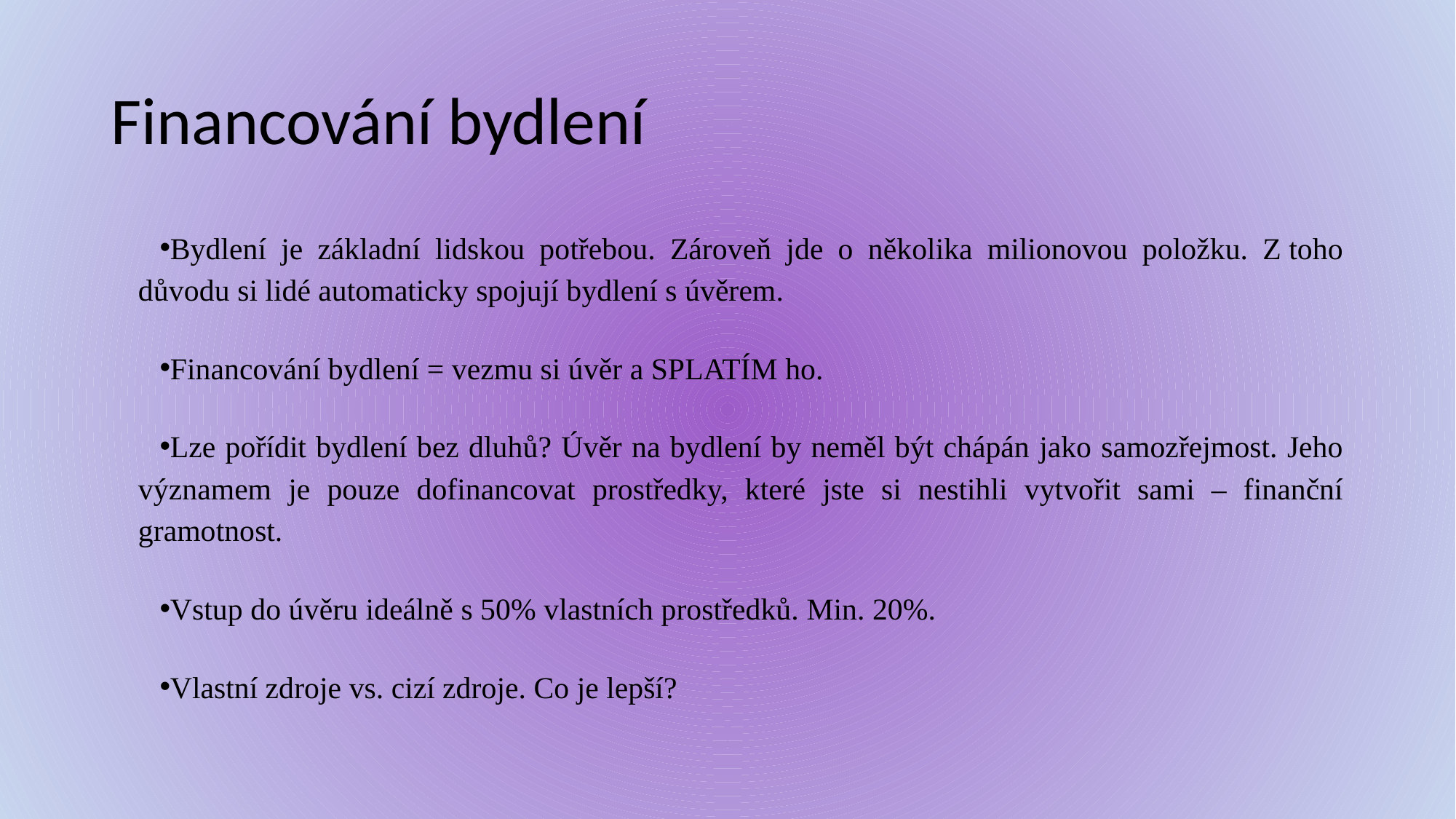

# Financování bydlení
Bydlení je základní lidskou potřebou. Zároveň jde o několika milionovou položku. Z toho důvodu si lidé automaticky spojují bydlení s úvěrem.
Financování bydlení = vezmu si úvěr a SPLATÍM ho.
Lze pořídit bydlení bez dluhů? Úvěr na bydlení by neměl být chápán jako samozřejmost. Jeho významem je pouze dofinancovat prostředky, které jste si nestihli vytvořit sami – finanční gramotnost.
Vstup do úvěru ideálně s 50% vlastních prostředků. Min. 20%.
Vlastní zdroje vs. cizí zdroje. Co je lepší?